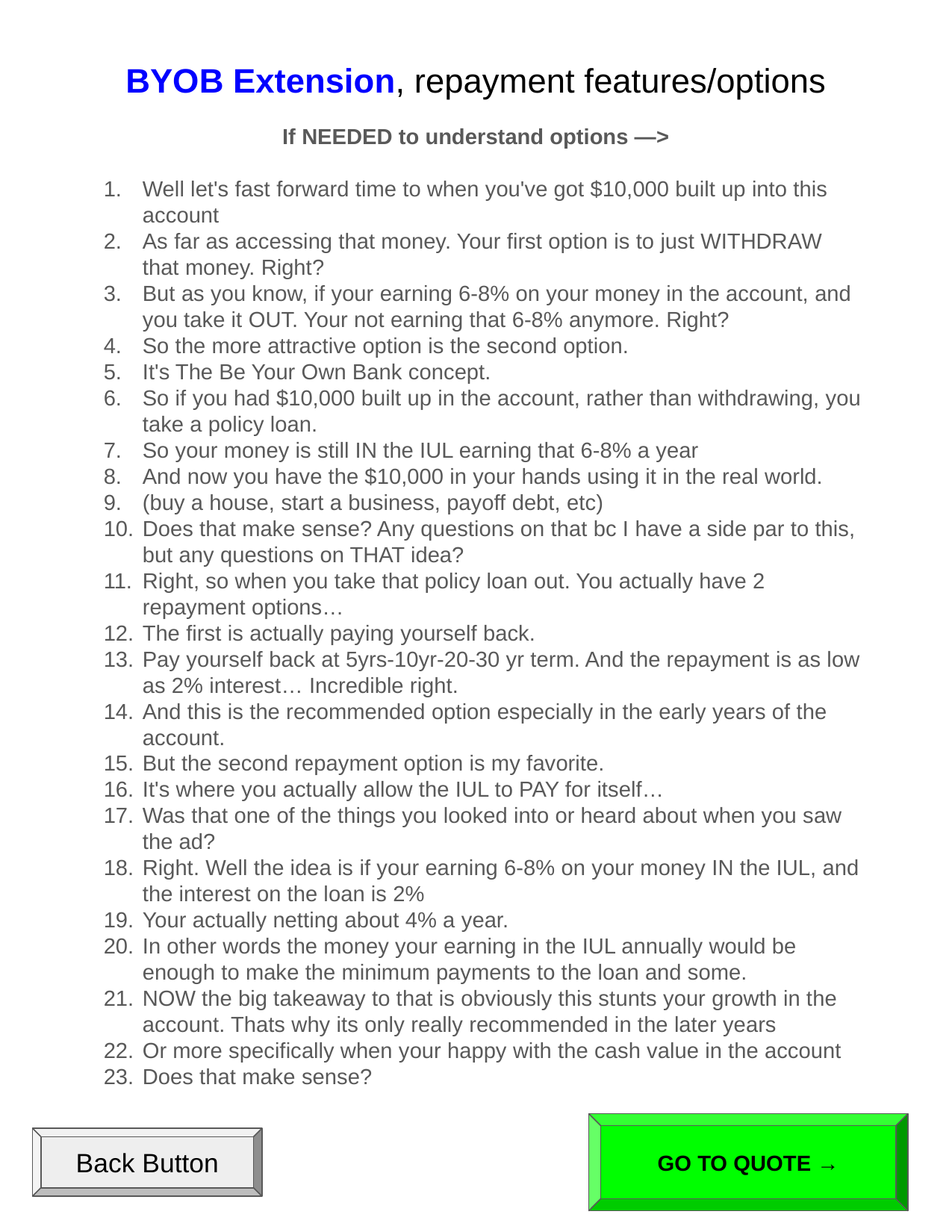

# BYOB Extension, repayment features/options
If NEEDED to understand options —>

Well let's fast forward time to when you've got $10,000 built up into this account
As far as accessing that money. Your first option is to just WITHDRAW that money. Right?
But as you know, if your earning 6-8% on your money in the account, and you take it OUT. Your not earning that 6-8% anymore. Right?
So the more attractive option is the second option.
It's The Be Your Own Bank concept.
So if you had $10,000 built up in the account, rather than withdrawing, you take a policy loan.
So your money is still IN the IUL earning that 6-8% a year
And now you have the $10,000 in your hands using it in the real world.
(buy a house, start a business, payoff debt, etc)
Does that make sense? Any questions on that bc I have a side par to this, but any questions on THAT idea?
Right, so when you take that policy loan out. You actually have 2 repayment options…
The first is actually paying yourself back.
Pay yourself back at 5yrs-10yr-20-30 yr term. And the repayment is as low as 2% interest… Incredible right.
And this is the recommended option especially in the early years of the account.
But the second repayment option is my favorite.
It's where you actually allow the IUL to PAY for itself…
Was that one of the things you looked into or heard about when you saw the ad?
Right. Well the idea is if your earning 6-8% on your money IN the IUL, and the interest on the loan is 2%
Your actually netting about 4% a year.
In other words the money your earning in the IUL annually would be enough to make the minimum payments to the loan and some.
NOW the big takeaway to that is obviously this stunts your growth in the account. Thats why its only really recommended in the later years
Or more specifically when your happy with the cash value in the account
Does that make sense?
GO TO QUOTE →
Back Button